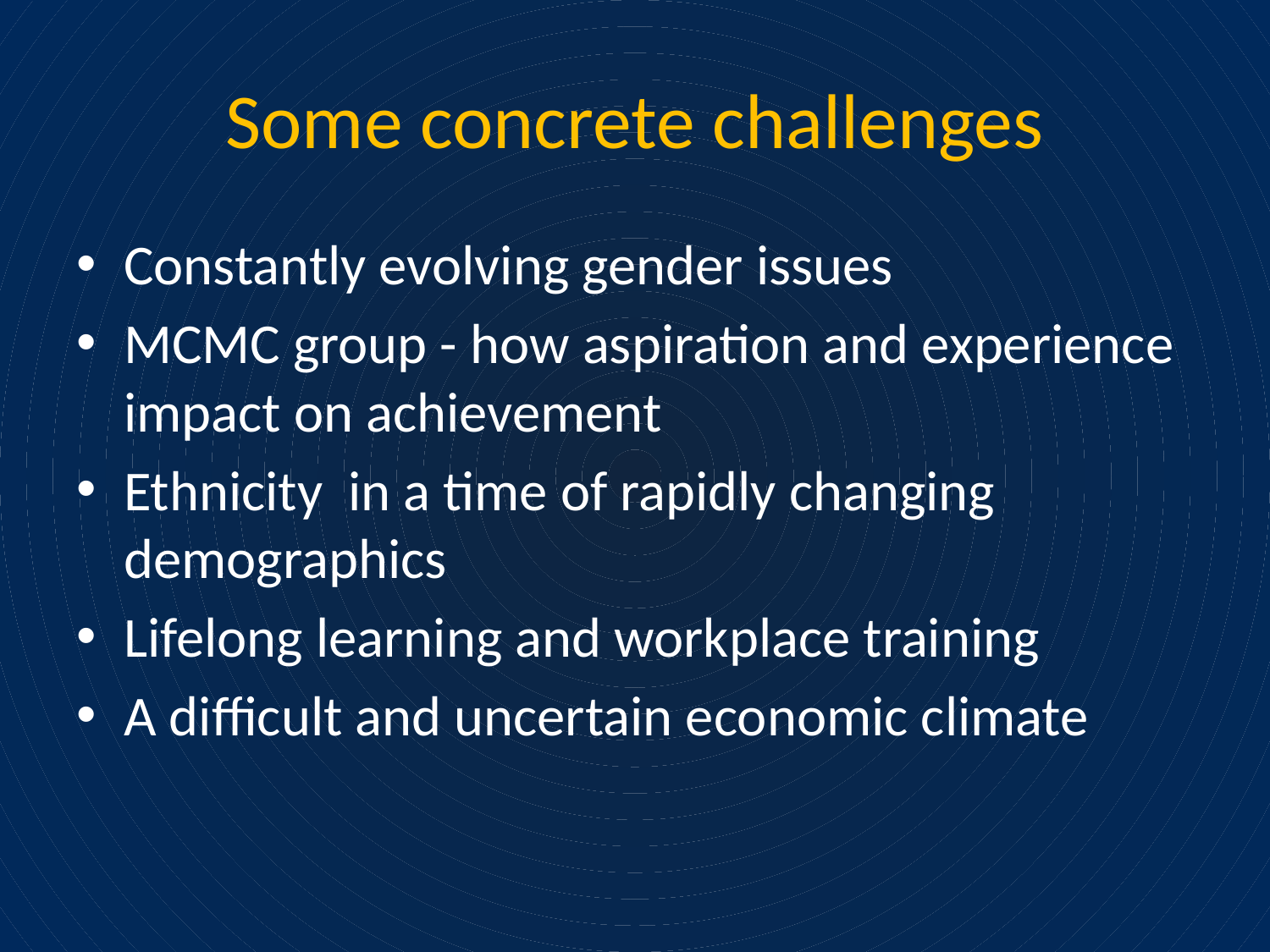

# Some concrete challenges
Constantly evolving gender issues
MCMC group - how aspiration and experience impact on achievement
Ethnicity  in a time of rapidly changing demographics
Lifelong learning and workplace training
A difficult and uncertain economic climate